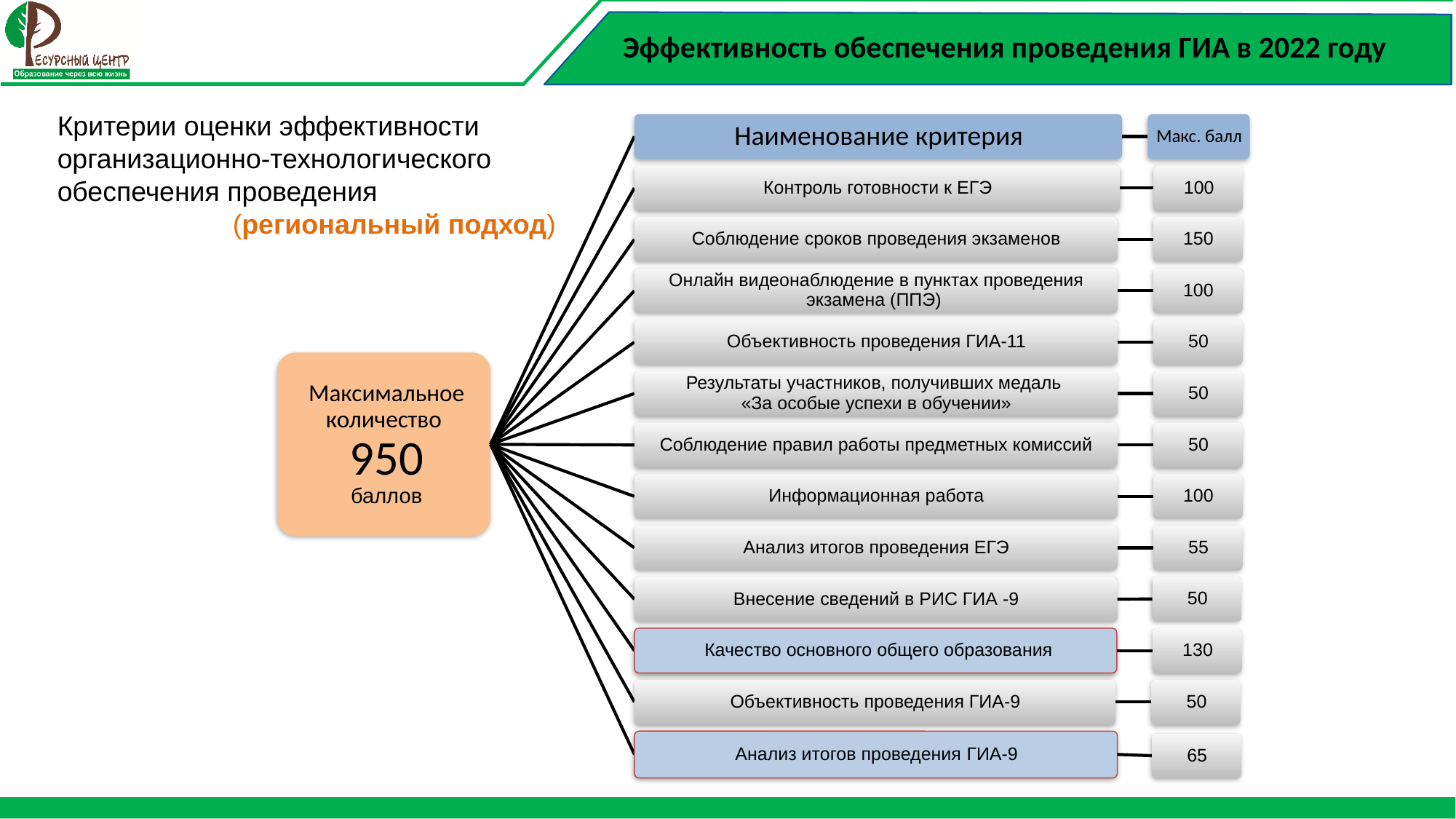

# Эффективность обеспечения проведения ГИА в 2022 году
Критерии оценки эффективности организационно-технологического обеспечения проведения
(региональный подход)

Максимальное количество
950
баллов

Наименование критерия

Макс. балл

Контроль готовности к ЕГЭ

100

Соблюдение сроков проведения экзаменов

150

Онлайн видеонаблюдение в пунктах проведения экзамена (ППЭ)

100

Объективность проведения ГИА-11

50

Результаты участников, получивших медаль
«За особые успехи в обучении»

50

Соблюдение правил работы предметных комиссий

50

Информационная работа

100

Анализ итогов проведения ЕГЭ

55

Внесение сведений в РИС ГИА -9

50

 Качество основного общего образования

130

Объективность проведения ГИА-9

50

Анализ итогов проведения ГИА-9

65